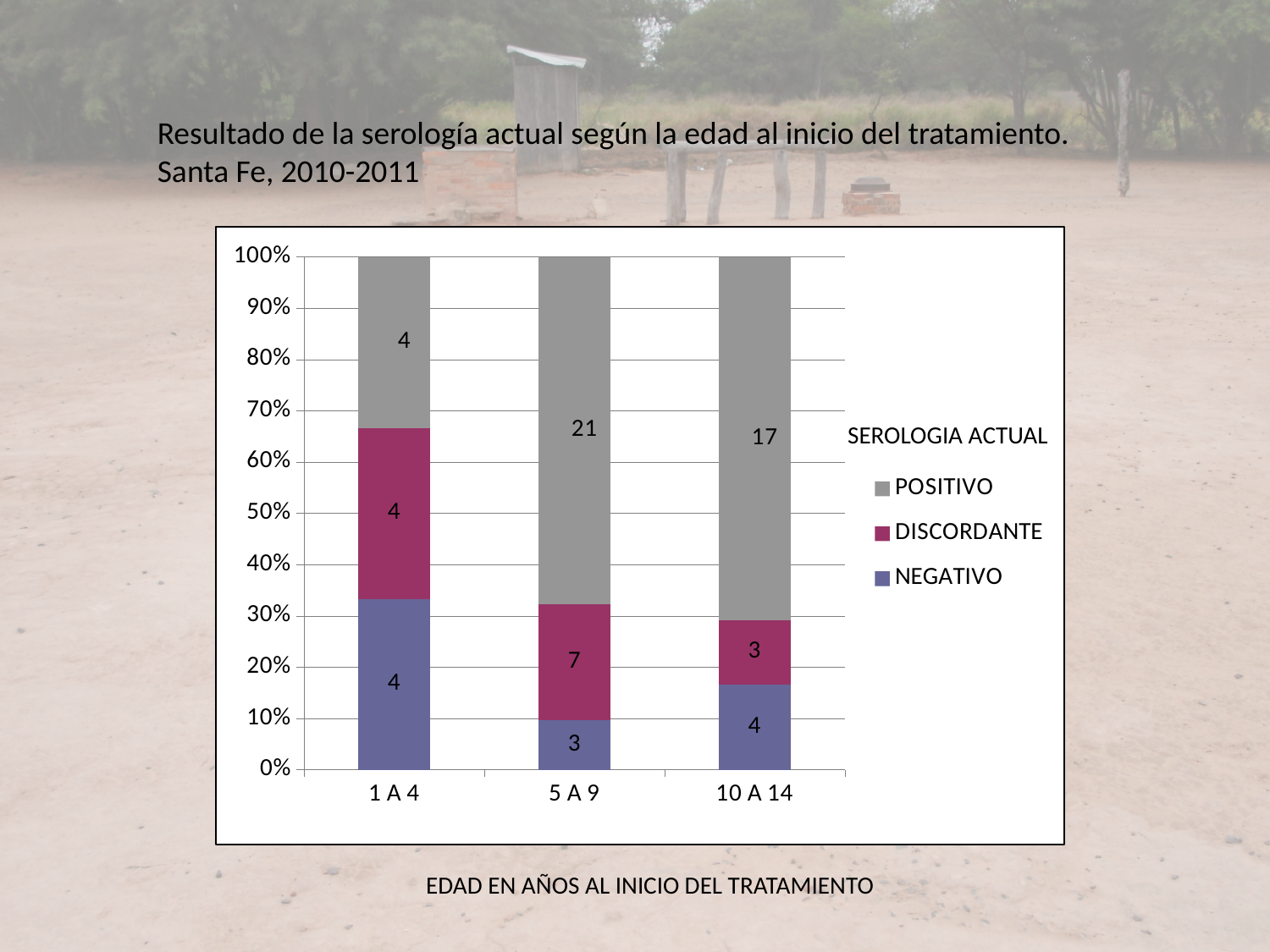

Resultado de la serología actual según la edad al inicio del tratamiento. Santa Fe, 2010-2011

### Chart

| Category | NEGATIVO | DISCORDANTE | POSITIVO |
|---|---|---|---|
| 1 A 4 | 4.0 | 4.0 | 4.0 |
| 5 A 9 | 3.0 | 7.0 | 21.0 |
| 10 A 14 | 4.0 | 3.0 | 17.0 |
SEROLOGIA ACTUAL
EDAD EN AÑOS AL INICIO DEL TRATAMIENTO